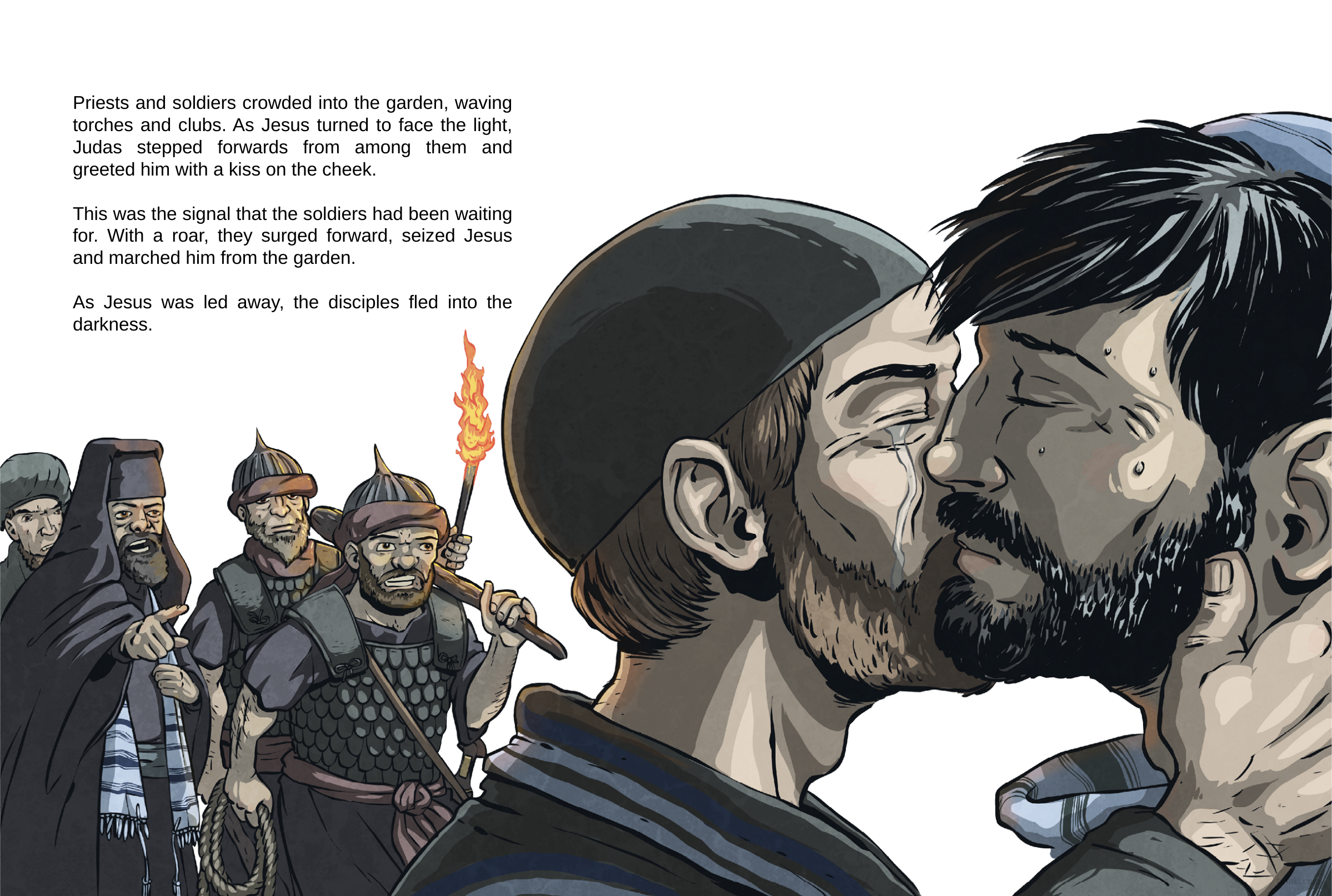

Priests and soldiers crowded into the garden, waving torches and clubs. As Jesus turned to face the light, Judas stepped forwards from among them and greeted him with a kiss on the cheek.

This was the signal that the soldiers had been waiting for. With a roar, they surged forward, seized Jesus and marched him from the garden.

As Jesus was led away, the disciples fled into the darkness.